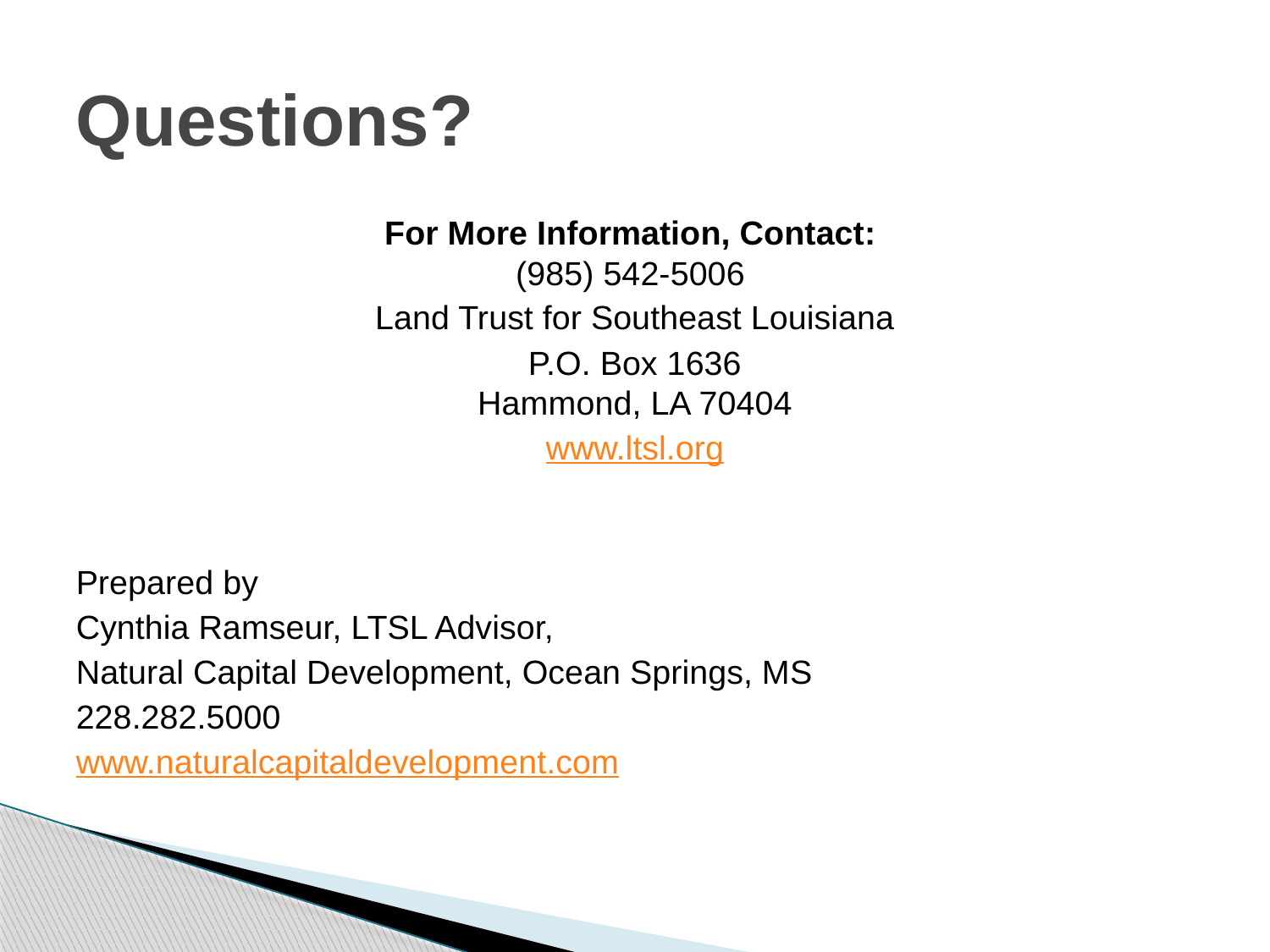

# Questions?
For More Information, Contact:
(985) 542-5006
Land Trust for Southeast Louisiana
P.O. Box 1636
Hammond, LA 70404
www.ltsl.org

Prepared by
Cynthia Ramseur, LTSL Advisor,
Natural Capital Development, Ocean Springs, MS
228.282.5000
www.naturalcapitaldevelopment.com